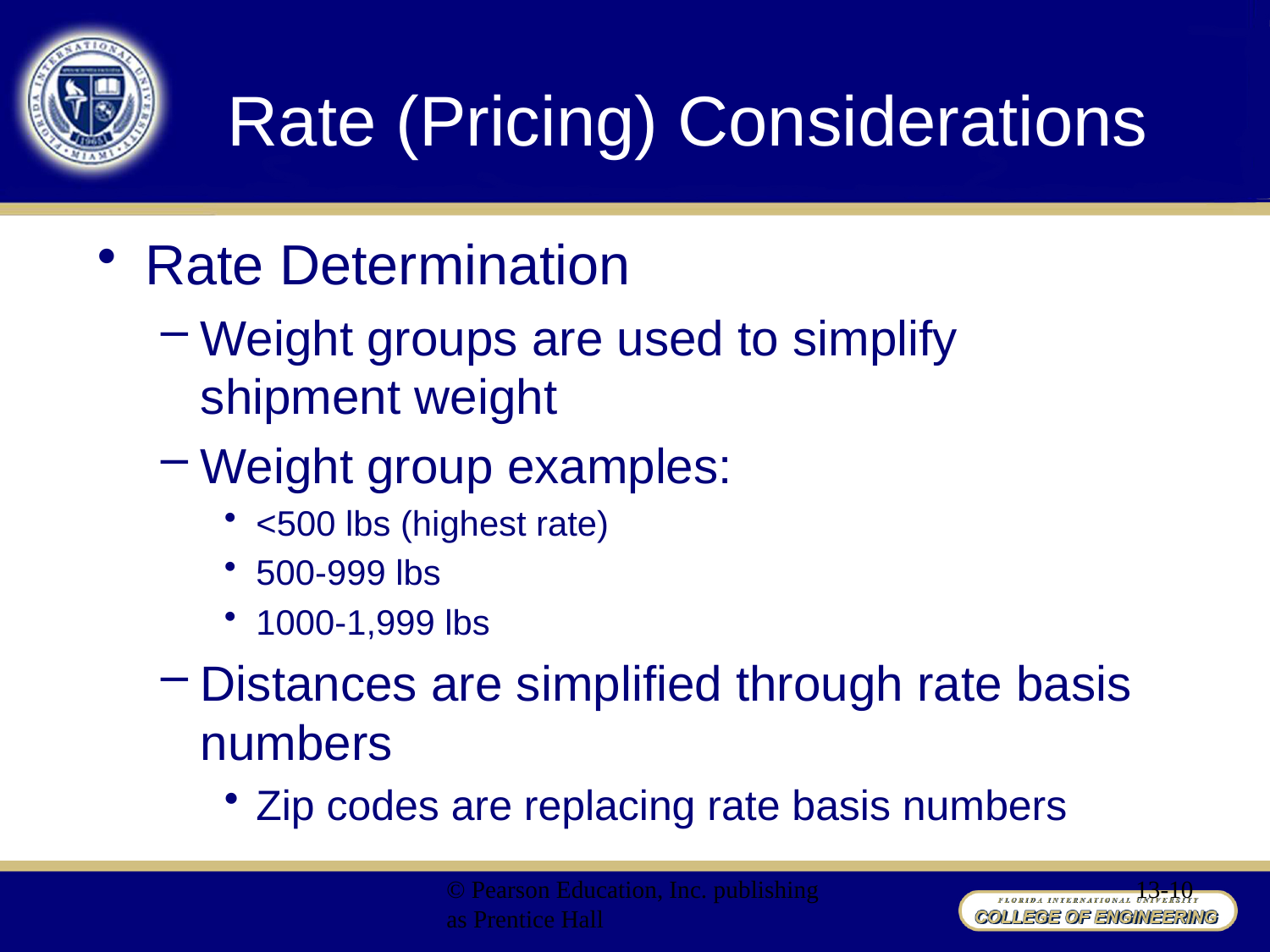

# Rate (Pricing) Considerations
Rate Determination
Weight groups are used to simplify shipment weight
Weight group examples:
<500 lbs (highest rate)
500-999 lbs
1000-1,999 lbs
Distances are simplified through rate basis numbers
Zip codes are replacing rate basis numbers

© Pearson Education, Inc. publishing as Prentice Hall
13-10